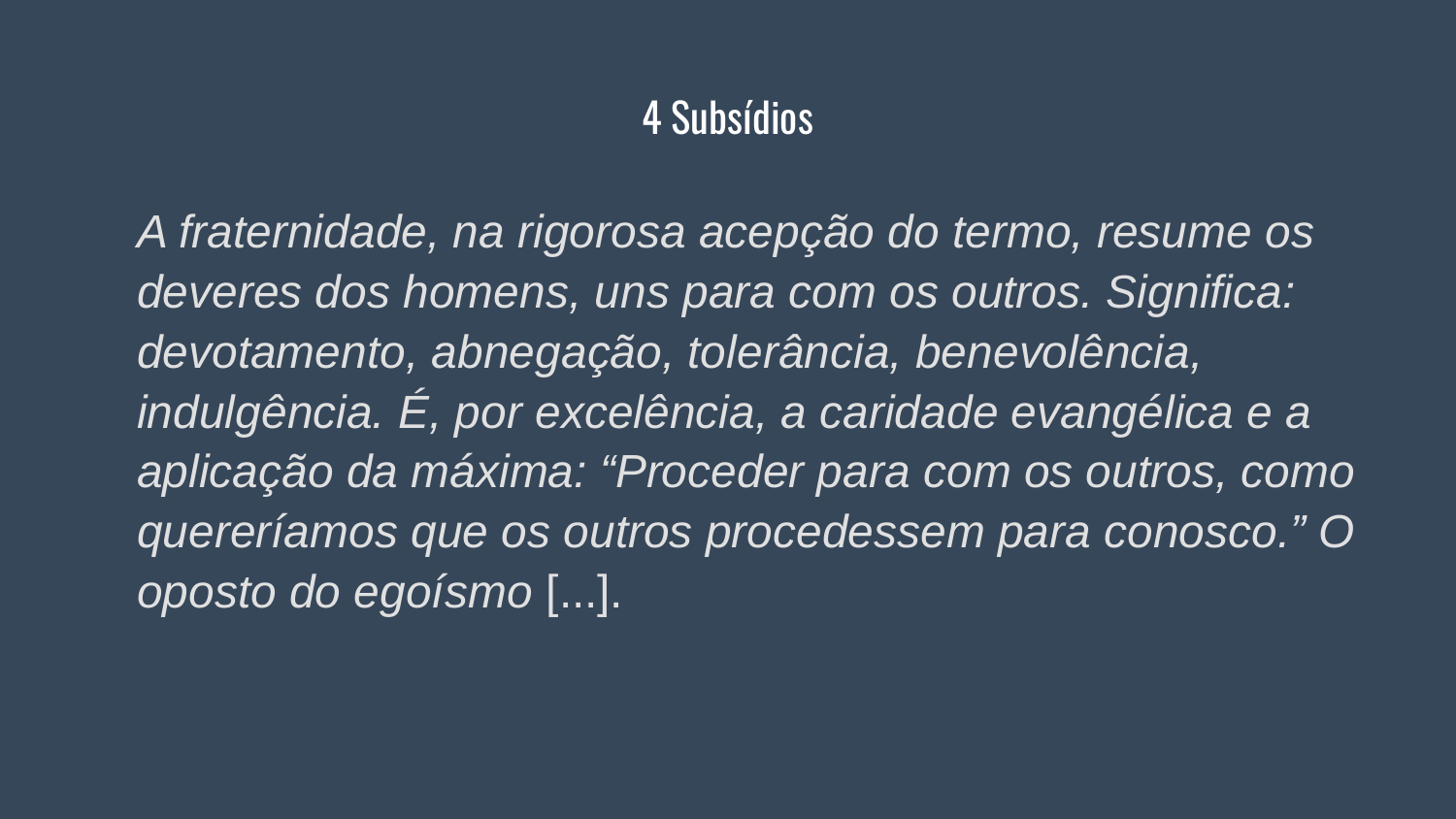

# 4 Subsídios
A fraternidade, na rigorosa acepção do termo, resume os deveres dos homens, uns para com os outros. Significa: devotamento, abnegação, tolerância, benevolência, indulgência. É, por excelência, a caridade evangélica e a aplicação da máxima: “Proceder para com os outros, como quereríamos que os outros procedessem para conosco.” O oposto do egoísmo [...].